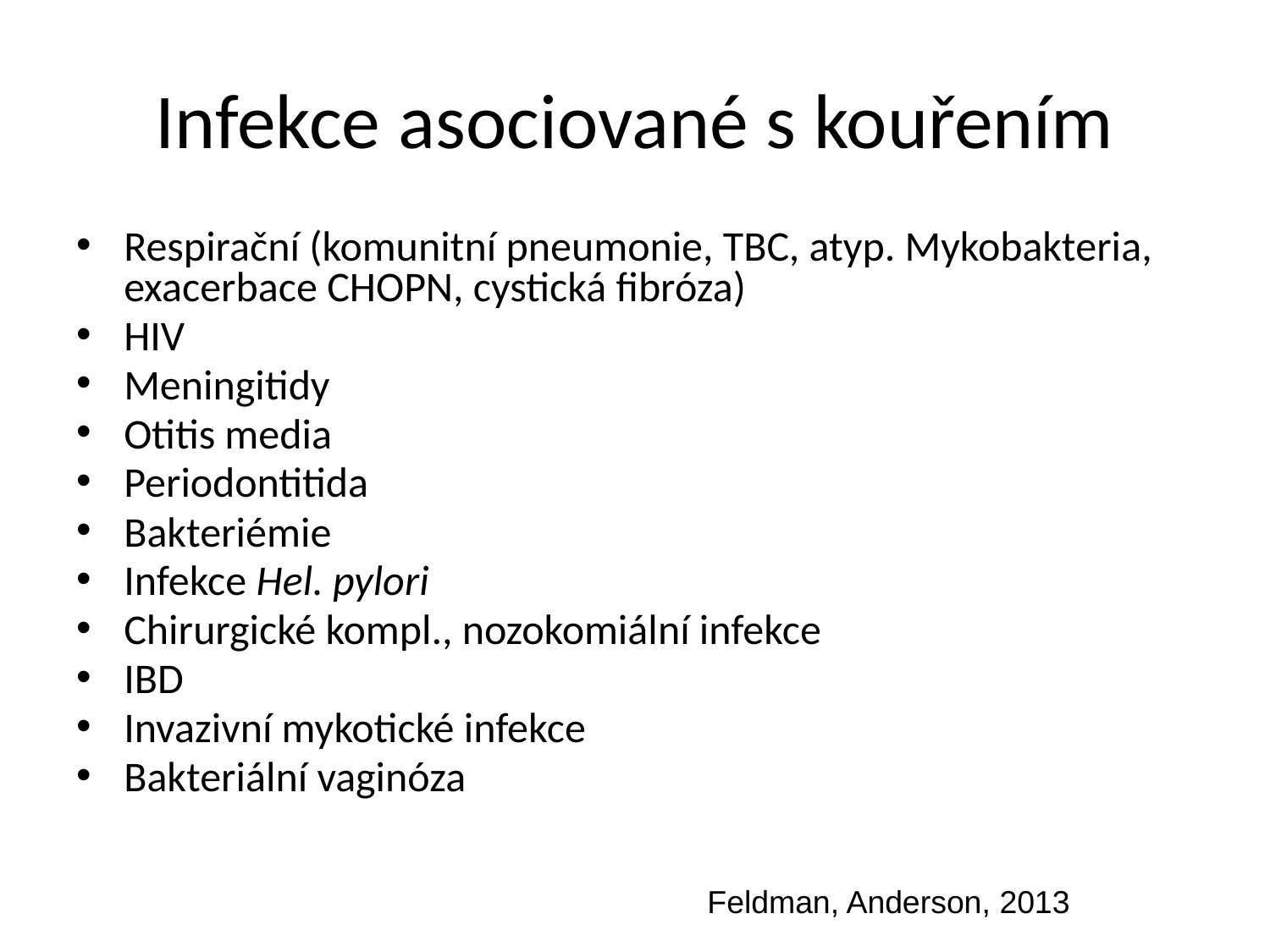

# Infekce asociované s kouřením
Respirační (komunitní pneumonie, TBC, atyp. Mykobakteria, exacerbace CHOPN, cystická fibróza)
HIV
Meningitidy
Otitis media
Periodontitida
Bakteriémie
Infekce Hel. pylori
Chirurgické kompl., nozokomiální infekce
IBD
Invazivní mykotické infekce
Bakteriální vaginóza
Feldman, Anderson, 2013